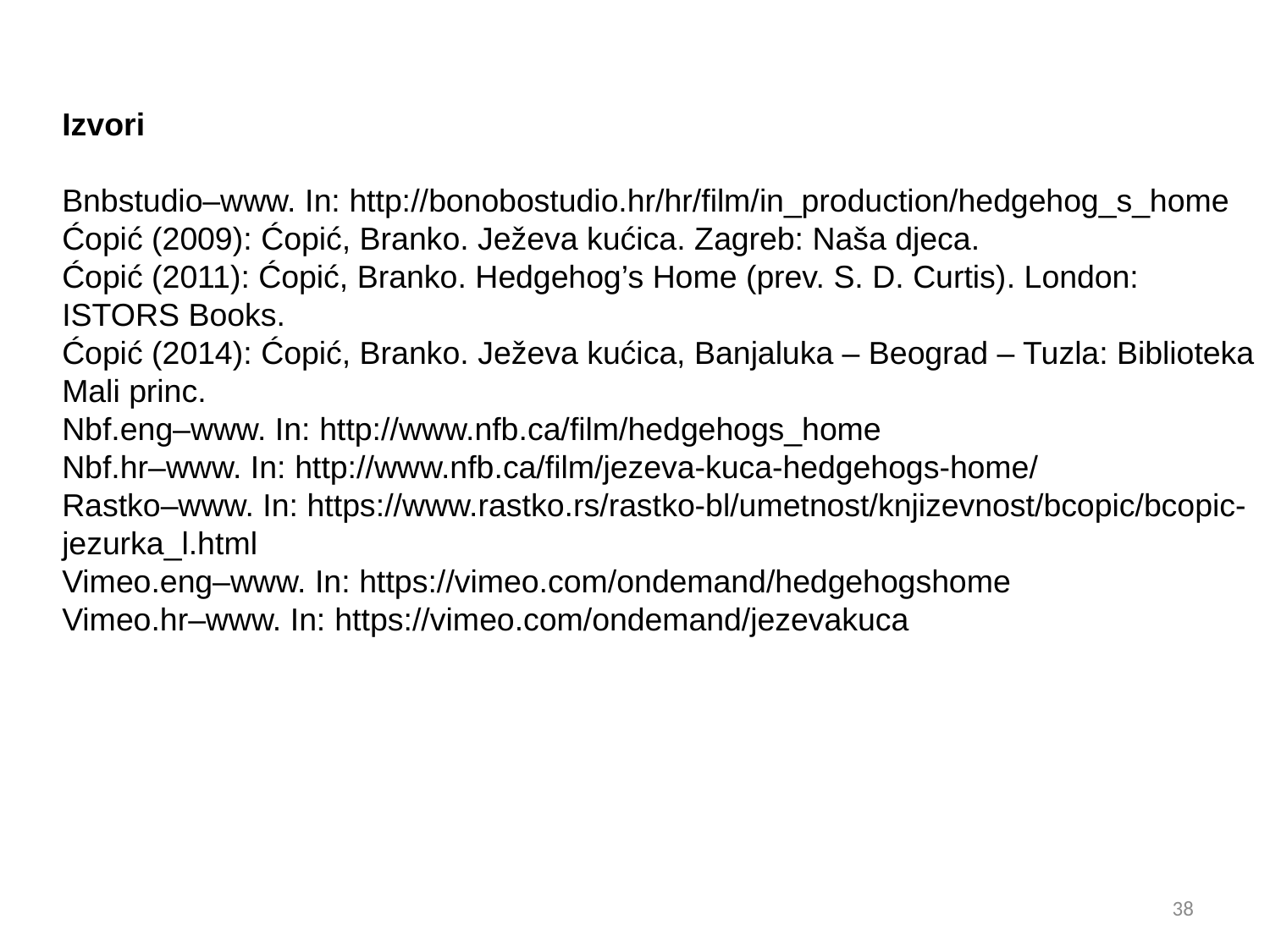

Izvori

Bnbstudio–www. In: http://bonobostudio.hr/hr/film/in_production/hedgehog_s_home
Ćopić (2009): Ćopić, Branko. Ježeva kućica. Zagreb: Naša djeca.
Ćopić (2011): Ćopić, Branko. Hedgehog’s Home (prev. S. D. Curtis). London: ISTORS Books.
Ćopić (2014): Ćopić, Branko. Ježeva kućica, Banjaluka – Beograd – Tuzla: Biblioteka Mali princ.
Nbf.eng–www. In: http://www.nfb.ca/film/hedgehogs_home
Nbf.hr–www. In: http://www.nfb.ca/film/jezeva-kuca-hedgehogs-home/
Rastko–www. In: https://www.rastko.rs/rastko-bl/umetnost/knjizevnost/bcopic/bcopic-jezurka_l.html
Vimeo.eng–www. In: https://vimeo.com/ondemand/hedgehogshome
Vimeo.hr–www. In: https://vimeo.com/ondemand/jezevakuca
38